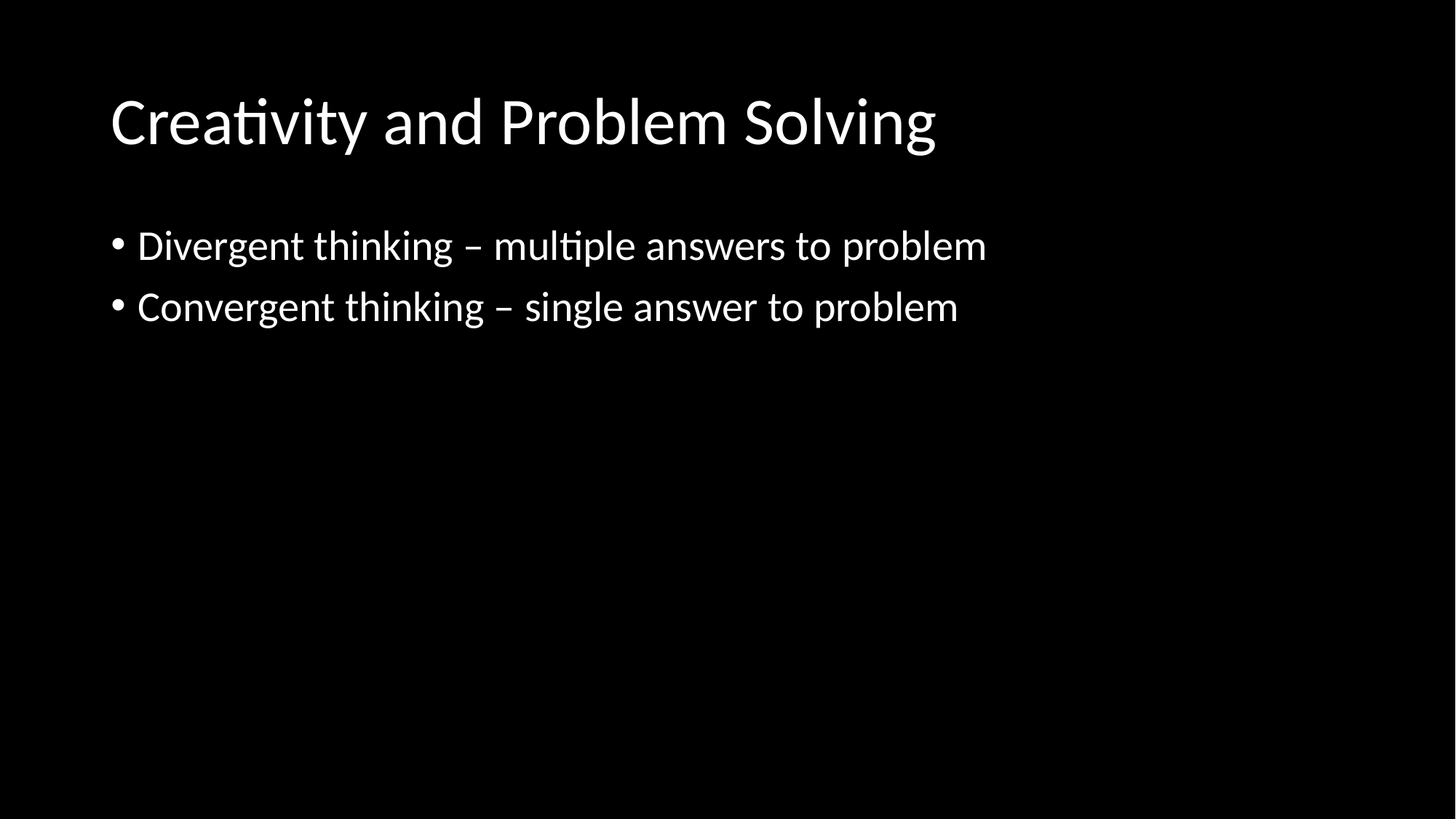

# Creativity and Problem Solving
Divergent thinking – multiple answers to problem
Convergent thinking – single answer to problem